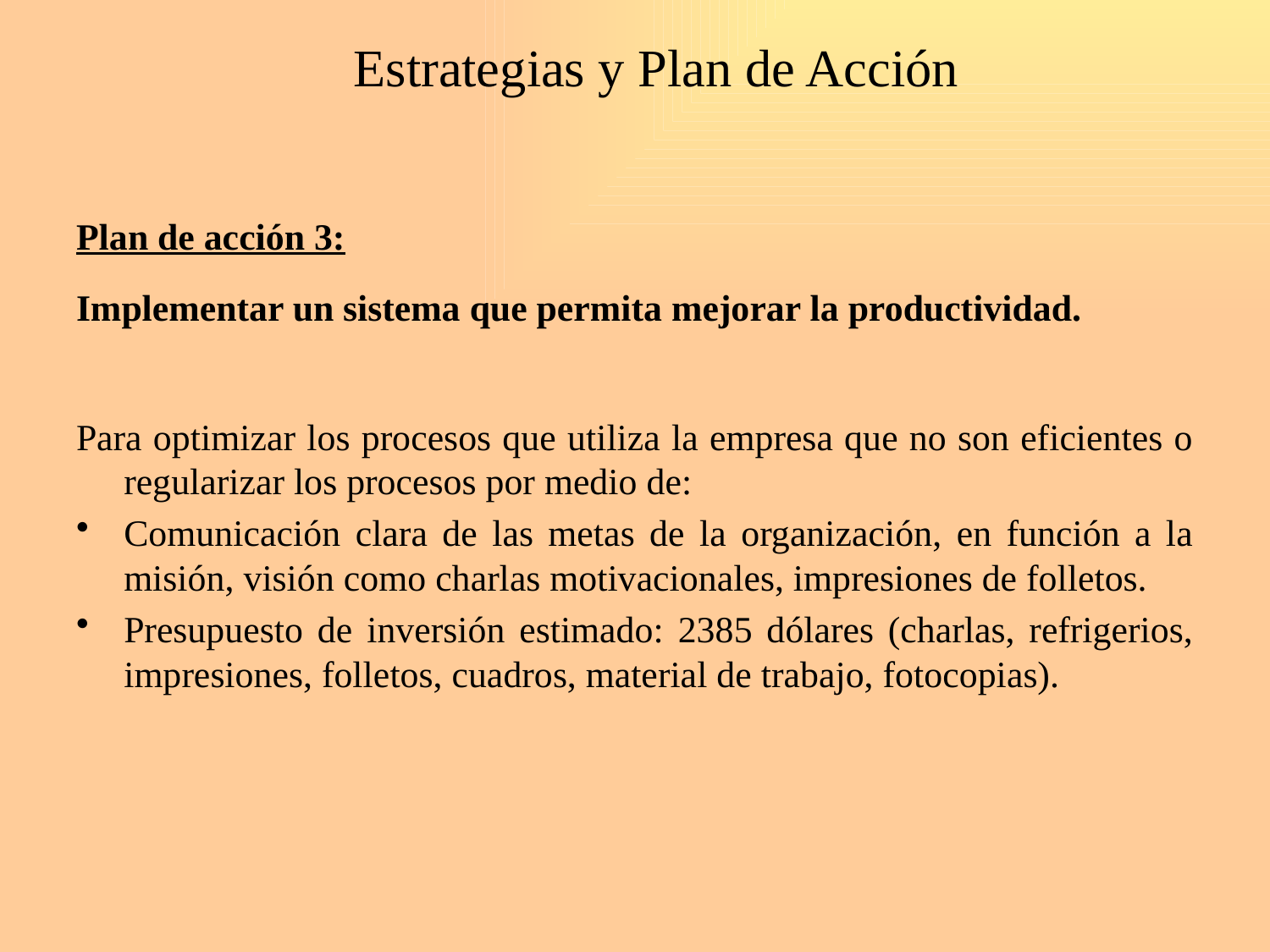

# Estrategias y Plan de Acción

Plan de acción 3:
Implementar un sistema que permita mejorar la productividad.

Para optimizar los procesos que utiliza la empresa que no son eficientes o regularizar los procesos por medio de:
Comunicación clara de las metas de la organización, en función a la misión, visión como charlas motivacionales, impresiones de folletos.
Presupuesto de inversión estimado: 2385 dólares (charlas, refrigerios, impresiones, folletos, cuadros, material de trabajo, fotocopias).